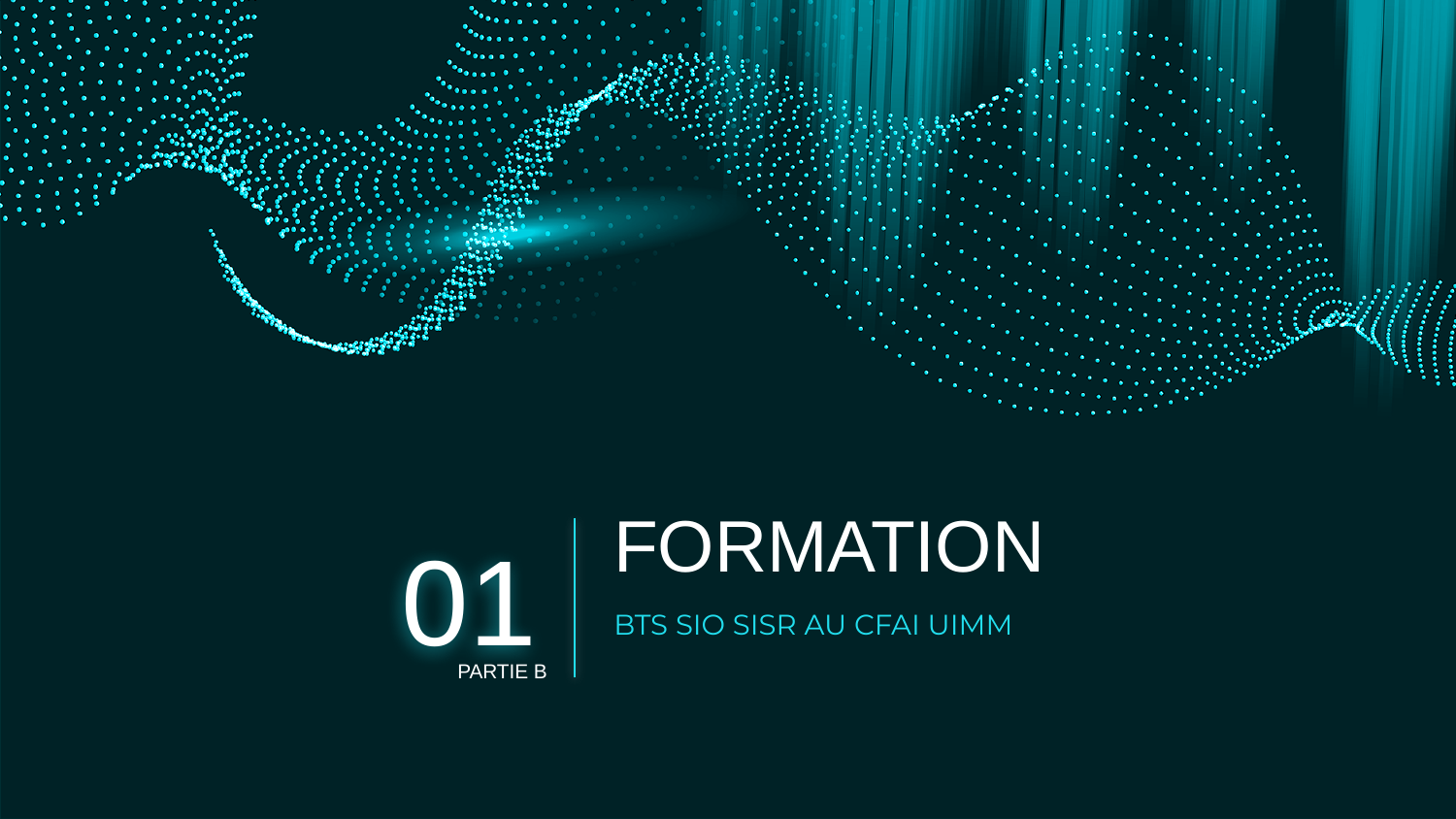

# FORMATION
01
BTS SIO SISR AU CFAI UIMM
PARTIE B